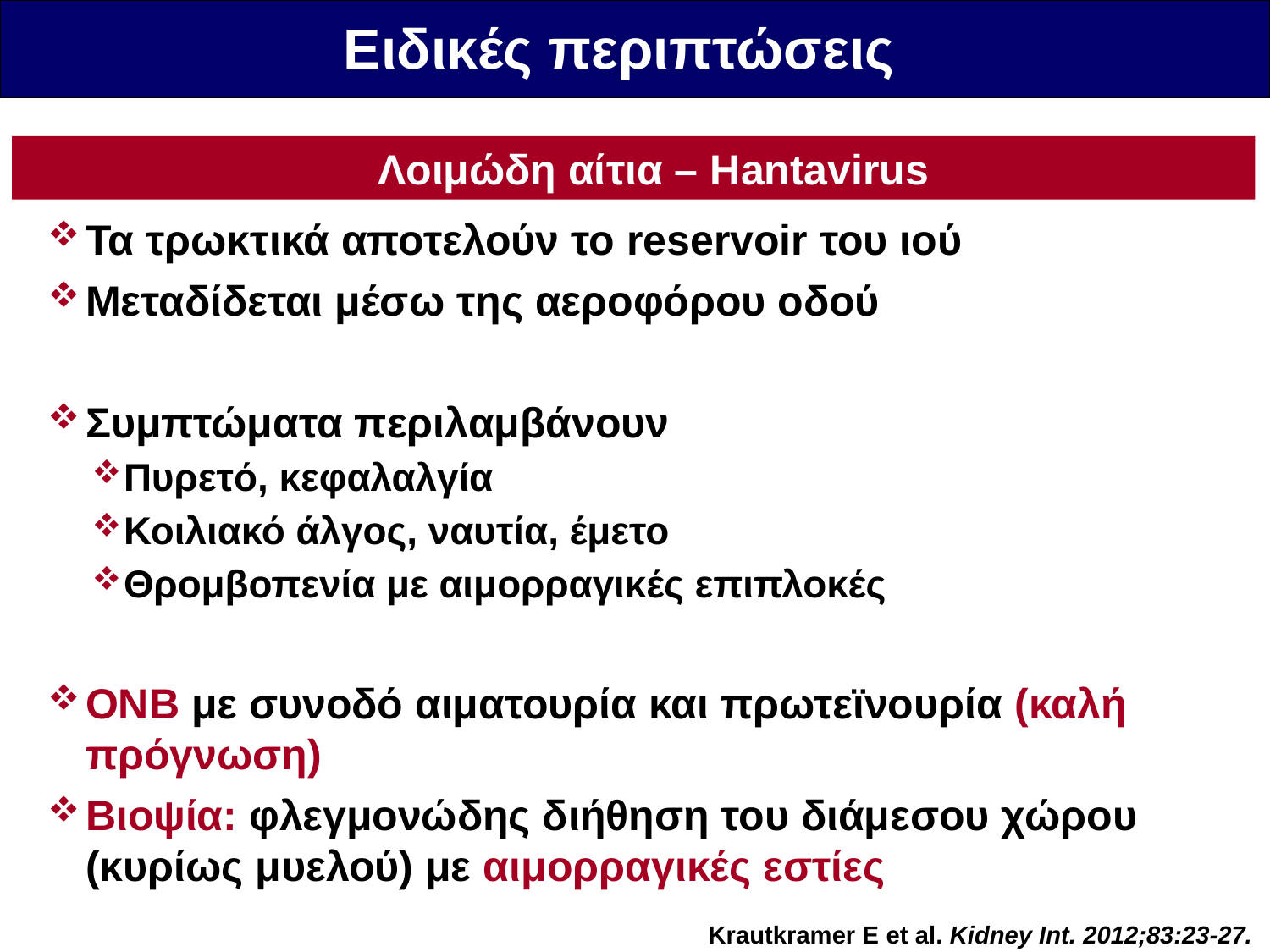

Ειδικές περιπτώσεις
Λοιμώδη αίτια – Hantavirus
Τα τρωκτικά αποτελούν το reservoir του ιού
Μεταδίδεται μέσω της αεροφόρου οδού

Συμπτώματα περιλαμβάνουν
Πυρετό, κεφαλαλγία
Κοιλιακό άλγος, ναυτία, έμετο
Θρομβοπενία με αιμορραγικές επιπλοκές

ΟΝΒ με συνοδό αιματουρία και πρωτεϊνουρία (καλή πρόγνωση)
Βιοψία: φλεγμονώδης διήθηση του διάμεσου χώρου (κυρίως μυελού) με αιμορραγικές εστίες
Krautkramer E et al. Kidney Int. 2012;83:23-27.